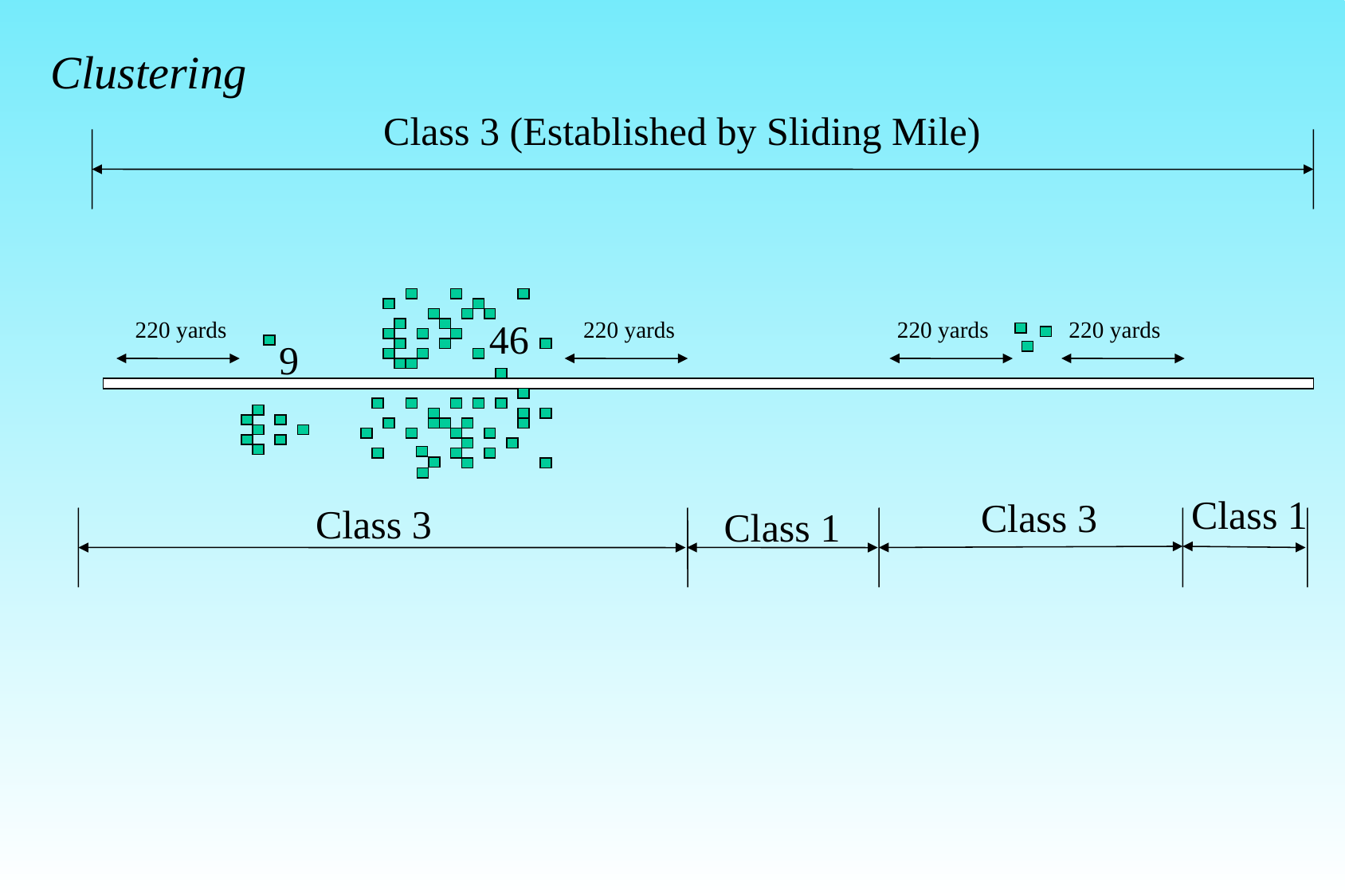

Clustering
Class 3 (Established by Sliding Mile)

220 yards

46

220 yards

220 yards

220 yards

9

Class 1
Class 3
Class 3
Class 1